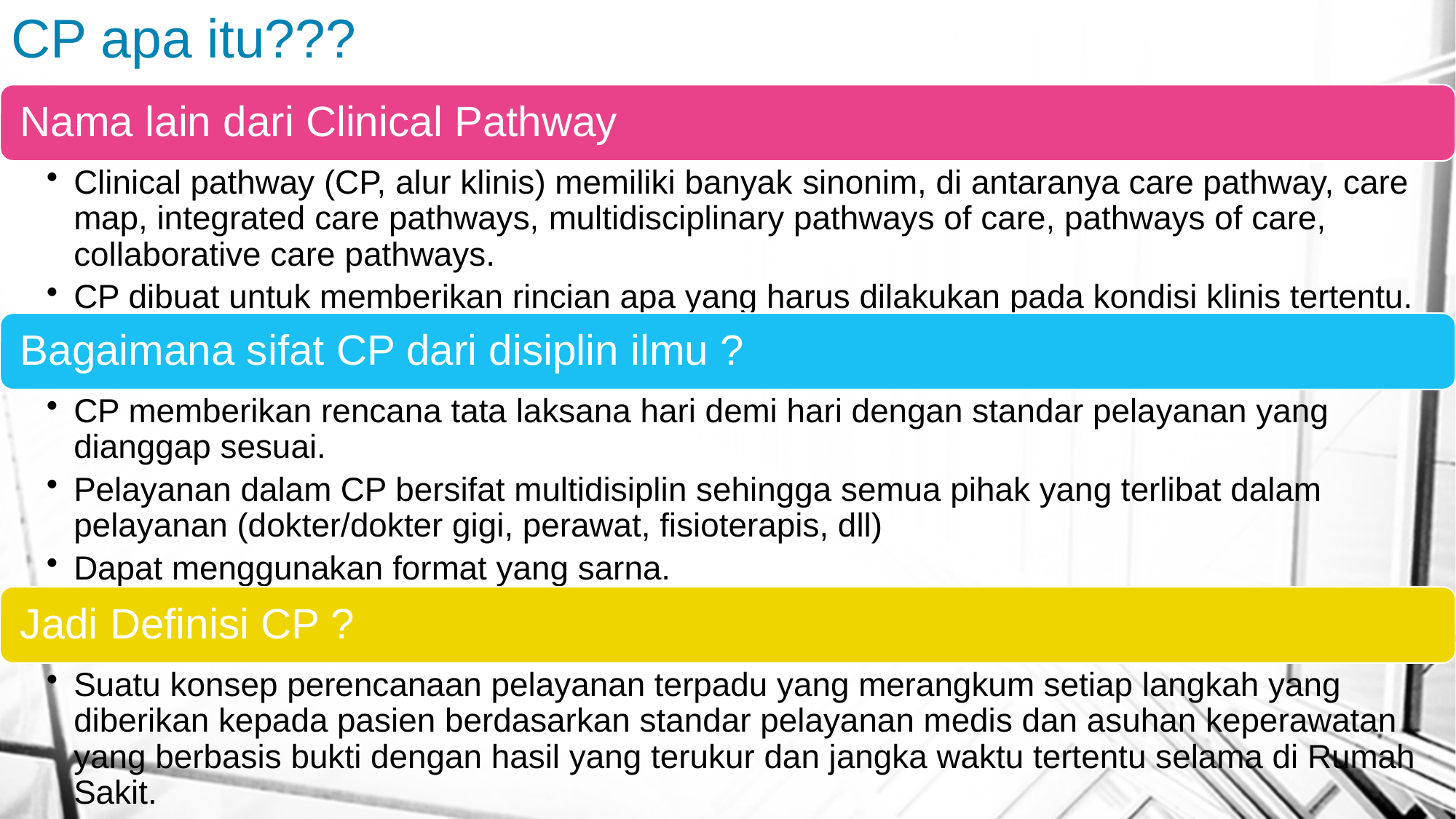

# CP apa itu???
Nama lain dari Clinical Pathway
Clinical pathway (CP, alur klinis) memiliki banyak sinonim, di antaranya care pathway, care map, integrated care pathways, multidisciplinary pathways of care, pathways of care, collaborative care pathways.
CP dibuat untuk memberikan rincian apa yang harus dilakukan pada kondisi klinis tertentu.
Bagaimana sifat CP dari disiplin ilmu ?
CP memberikan rencana tata laksana hari demi hari dengan standar pelayanan yang dianggap sesuai.
Pelayanan dalam CP bersifat multidisiplin sehingga semua pihak yang terlibat dalam pelayanan (dokter/dokter gigi, perawat, fisioterapis, dll)
Dapat menggunakan format yang sarna.
Jadi Definisi CP ?
Suatu konsep perencanaan pelayanan terpadu yang merangkum setiap langkah yang diberikan kepada pasien berdasarkan standar pelayanan medis dan asuhan keperawatan yang berbasis bukti dengan hasil yang terukur dan jangka waktu tertentu selama di Rumah Sakit.